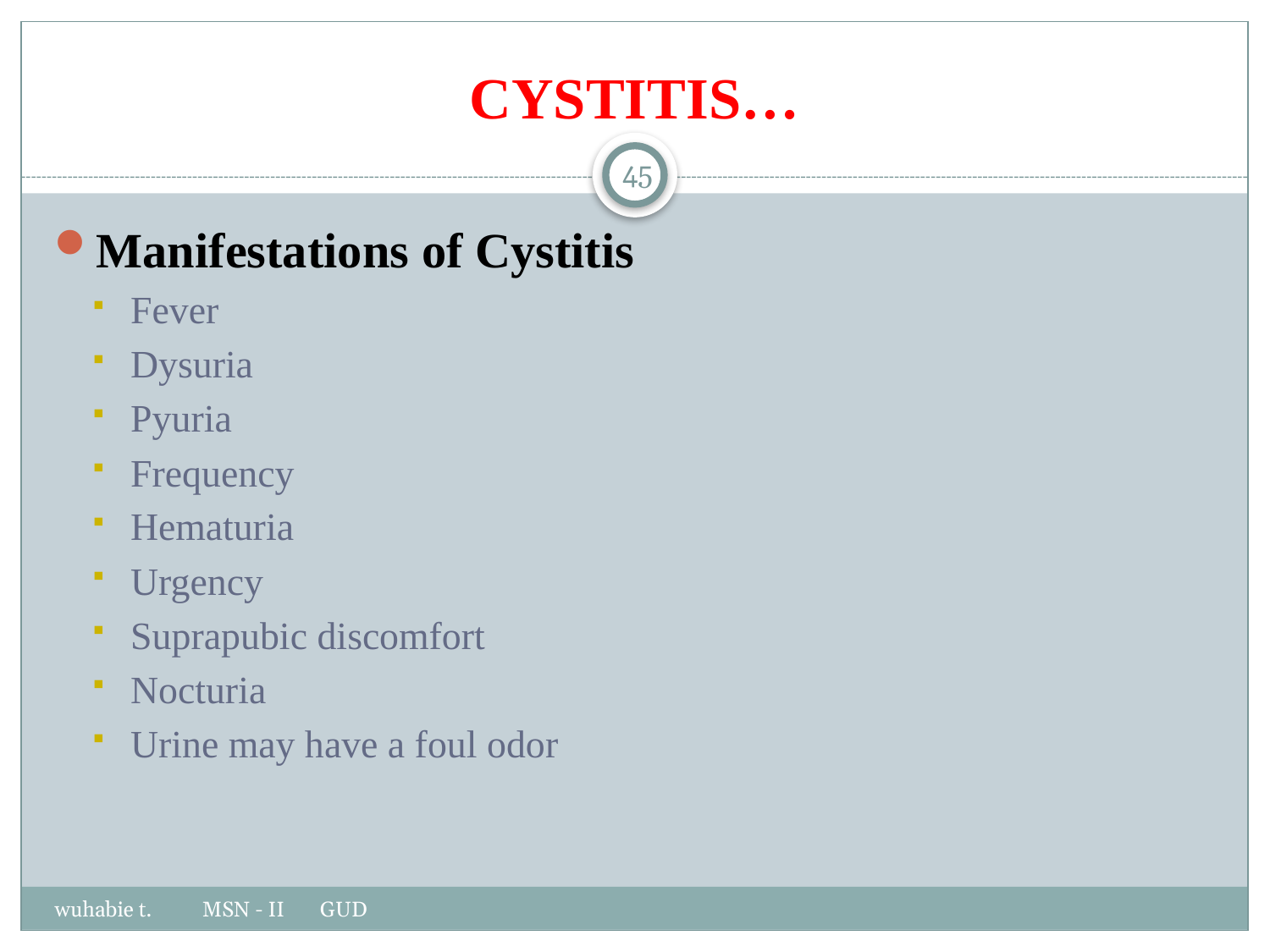

# CYSTITIS…
45
Manifestations of Cystitis
Fever
Dysuria
Pyuria
Frequency
Hematuria
Urgency
Suprapubic discomfort
Nocturia
Urine may have a foul odor

wuhabie t.          MSN - II       GUD